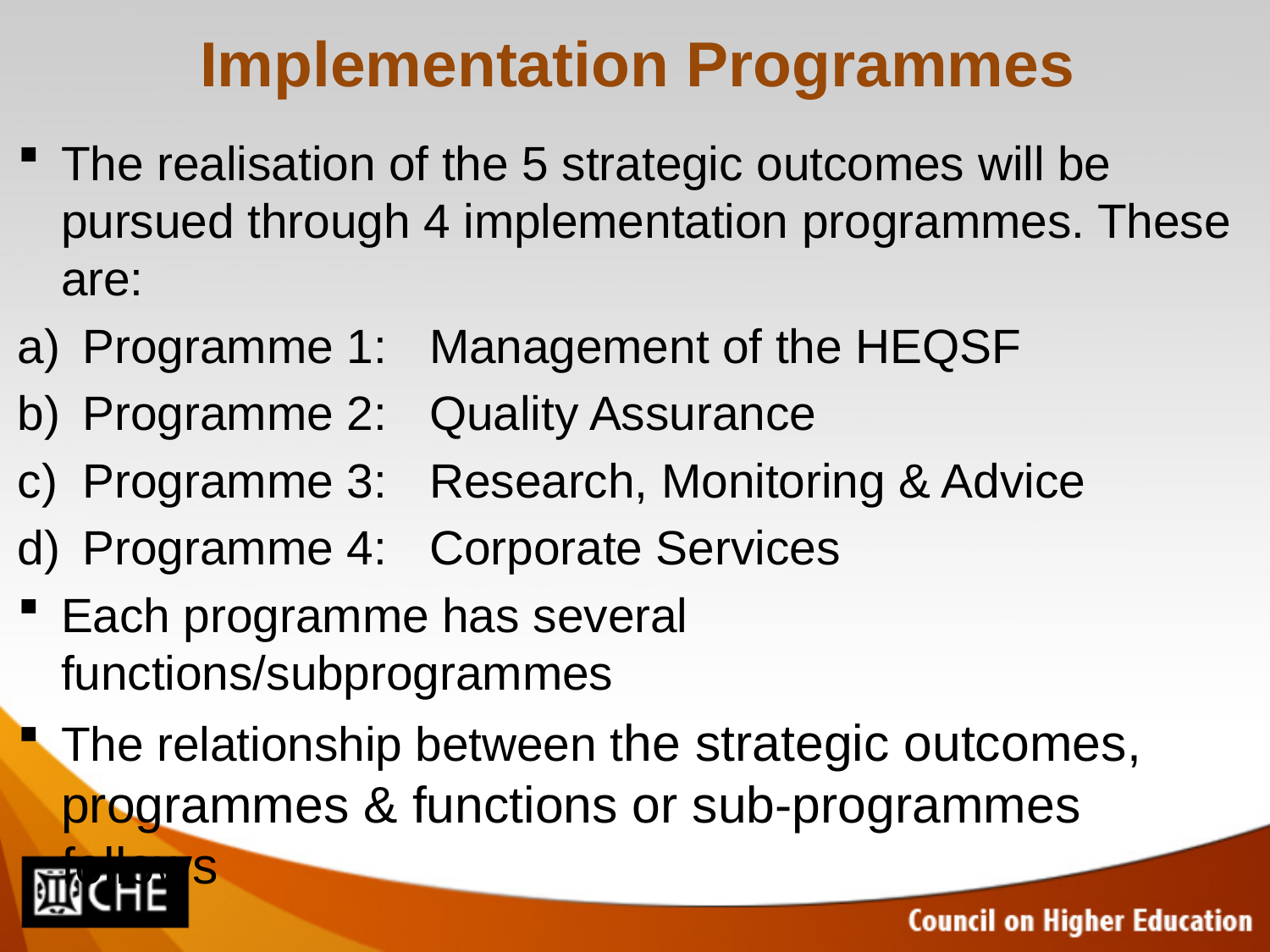

# Implementation Programmes
The realisation of the 5 strategic outcomes will be pursued through 4 implementation programmes. These are:
Programme 1:		Management of the HEQSF
Programme 2:		Quality Assurance
Programme 3:		Research, Monitoring & Advice
Programme 4:		Corporate Services
Each programme has several functions/subprogrammes
The relationship between the strategic outcomes, programmes & functions or sub-programmes follows